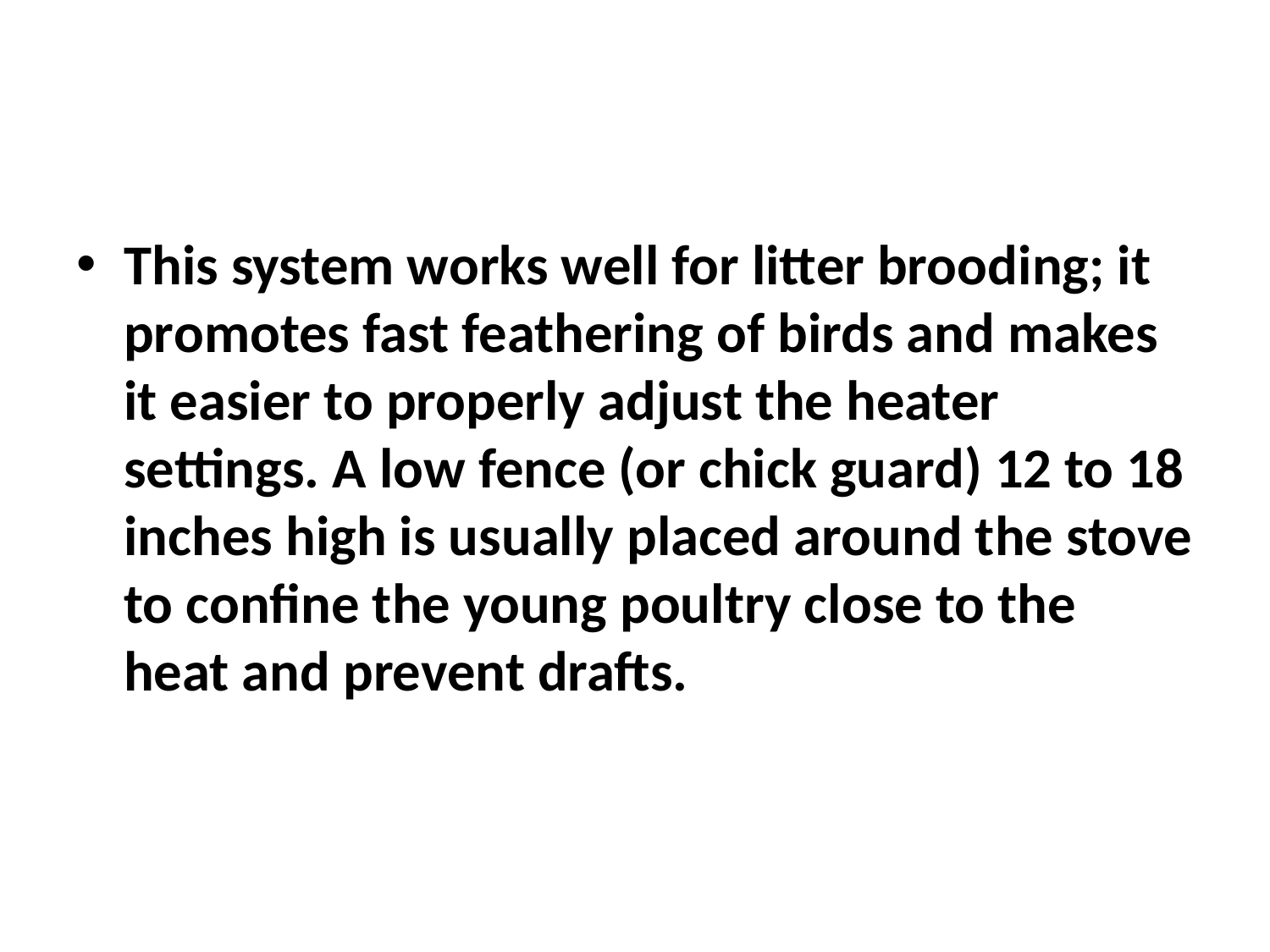

#
This system works well for litter brooding; it promotes fast feathering of birds and makes it easier to properly adjust the heater settings. A low fence (or chick guard) 12 to 18 inches high is usually placed around the stove to confine the young poultry close to the heat and prevent drafts.